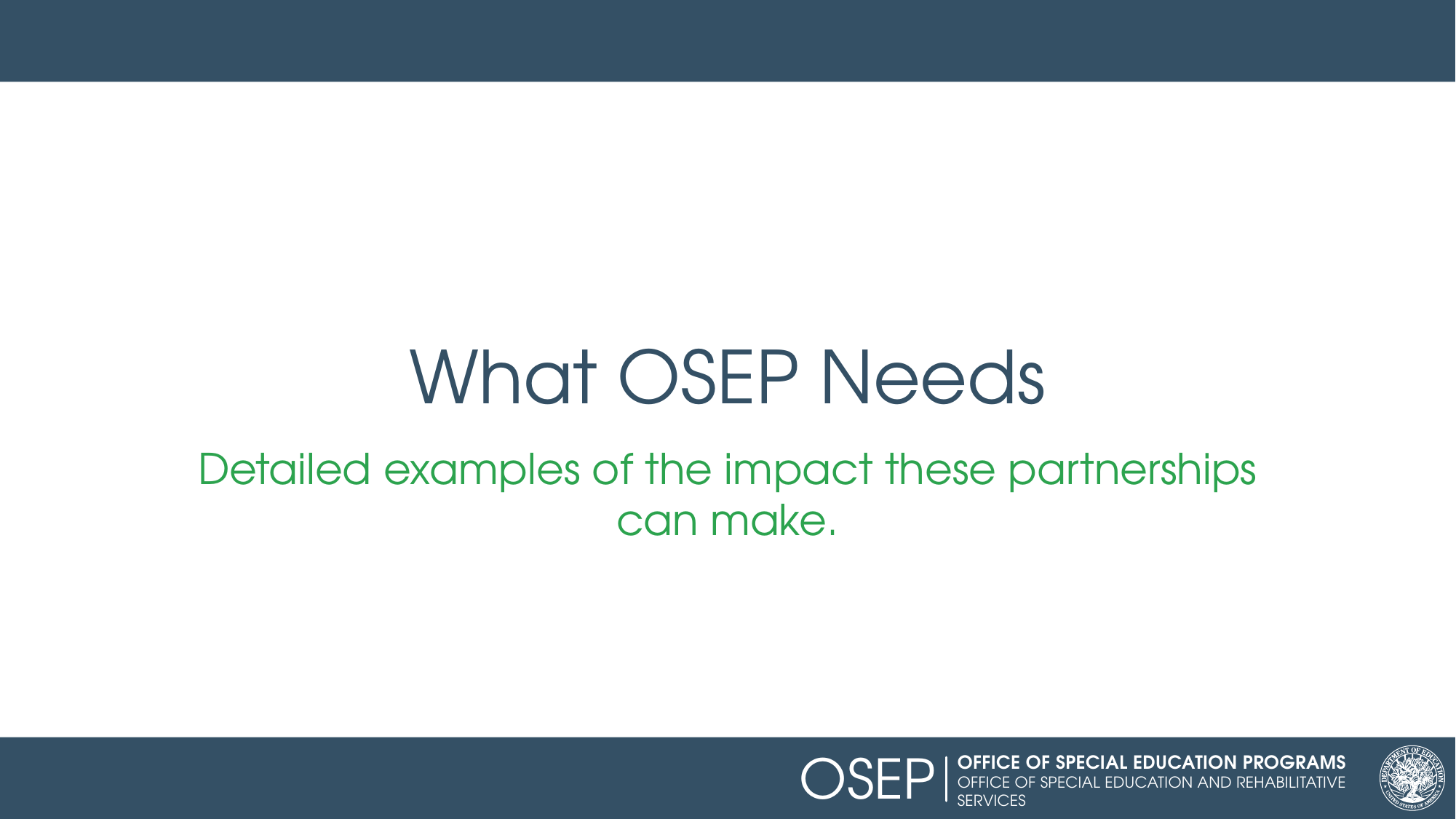

# What OSEP Needs
Detailed examples of the impact these partnerships can make.